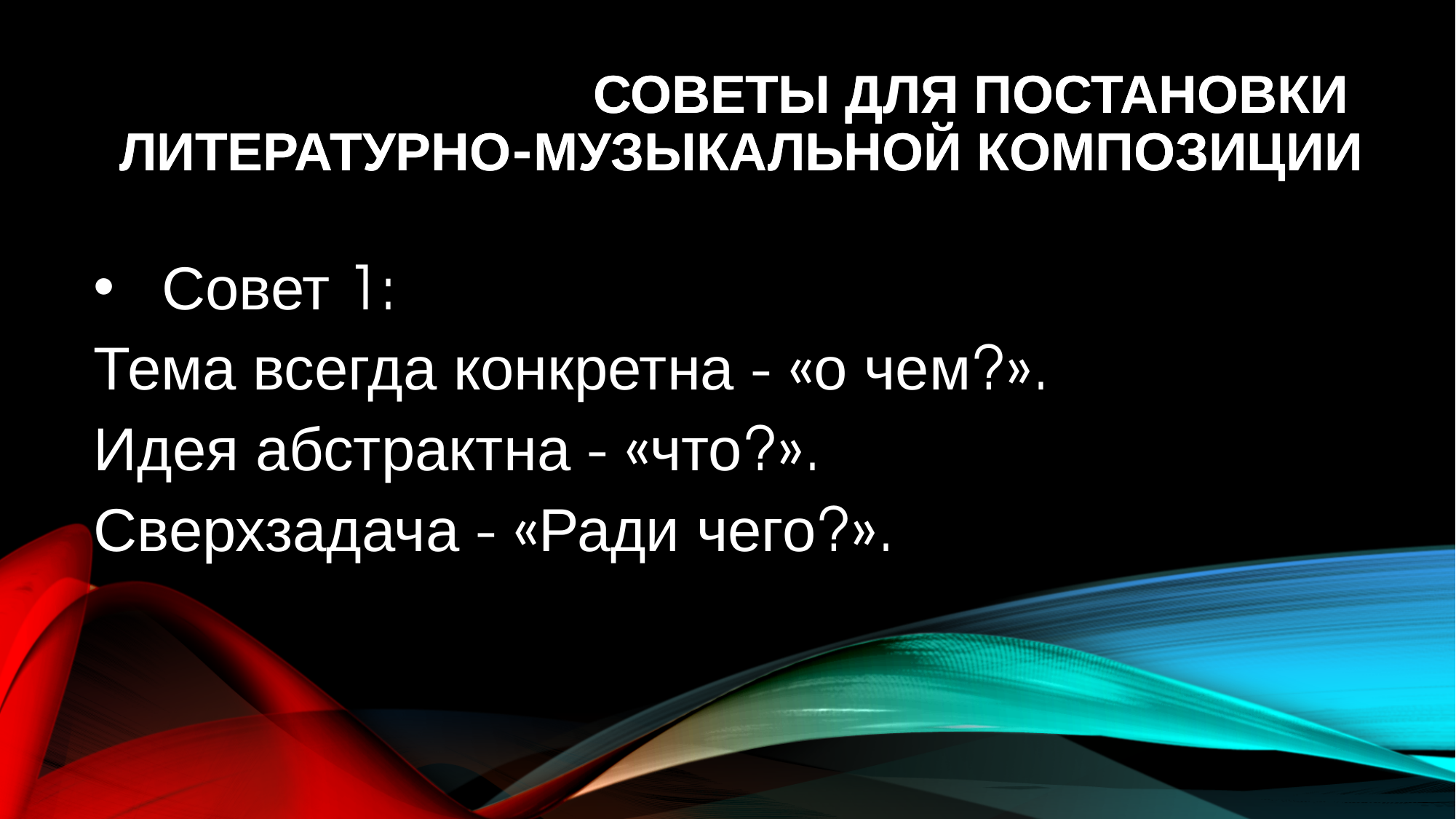

Советы для постановки
литературно-музыкальной композиции
# Советы для постановки литературно-музыкальной композиции
Совет 1:
Тема всегда конкретна - «о чем?».
Идея абстрактна - «что?».
Сверхзадача - «Ради чего?».